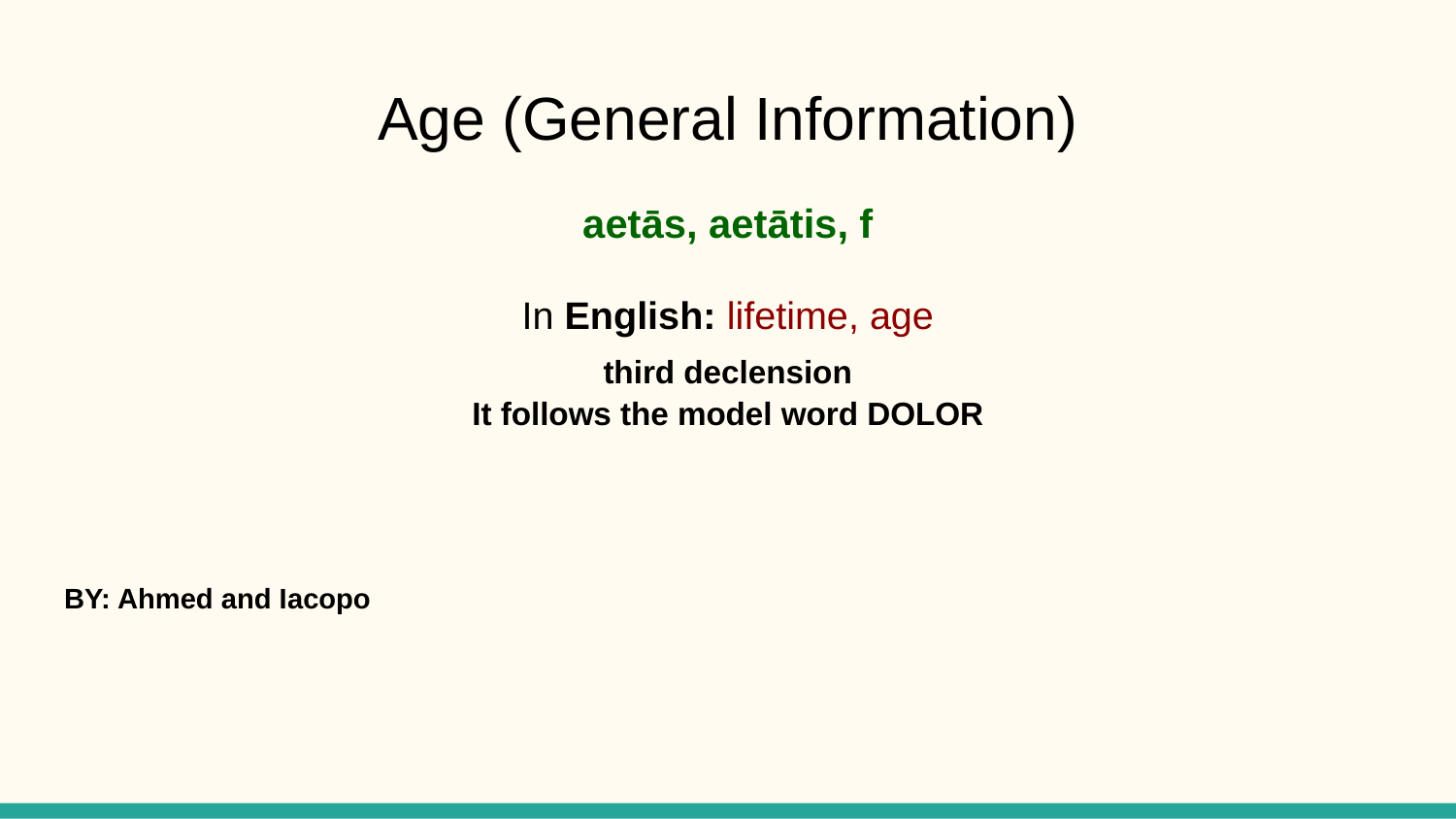

# Age (General Information)
aetās, aetātis, f
In English: lifetime, age
third declension
It follows the model word DOLOR

BY: Ahmed and Iacopo